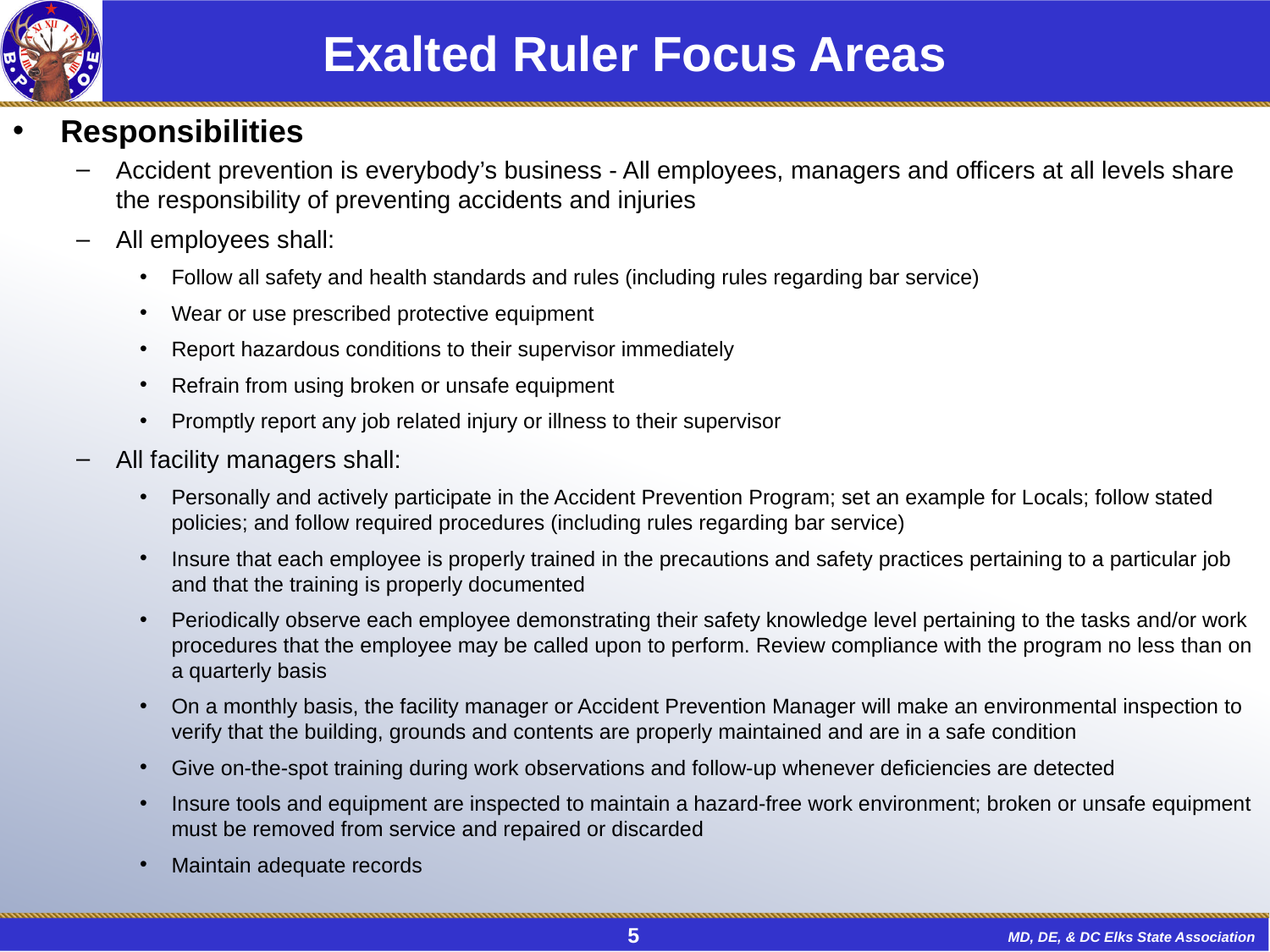

# Exalted Ruler Focus Areas
Responsibilities
Accident prevention is everybody’s business - All employees, managers and officers at all levels share the responsibility of preventing accidents and injuries
All employees shall:
Follow all safety and health standards and rules (including rules regarding bar service)
Wear or use prescribed protective equipment
Report hazardous conditions to their supervisor immediately
Refrain from using broken or unsafe equipment
Promptly report any job related injury or illness to their supervisor
All facility managers shall:
Personally and actively participate in the Accident Prevention Program; set an example for Locals; follow stated policies; and follow required procedures (including rules regarding bar service)
Insure that each employee is properly trained in the precautions and safety practices pertaining to a particular job and that the training is properly documented
Periodically observe each employee demonstrating their safety knowledge level pertaining to the tasks and/or work procedures that the employee may be called upon to perform. Review compliance with the program no less than on a quarterly basis
On a monthly basis, the facility manager or Accident Prevention Manager will make an environmental inspection to verify that the building, grounds and contents are properly maintained and are in a safe condition
Give on-the-spot training during work observations and follow-up whenever deficiencies are detected
Insure tools and equipment are inspected to maintain a hazard-free work environment; broken or unsafe equipment must be removed from service and repaired or discarded
Maintain adequate records
5